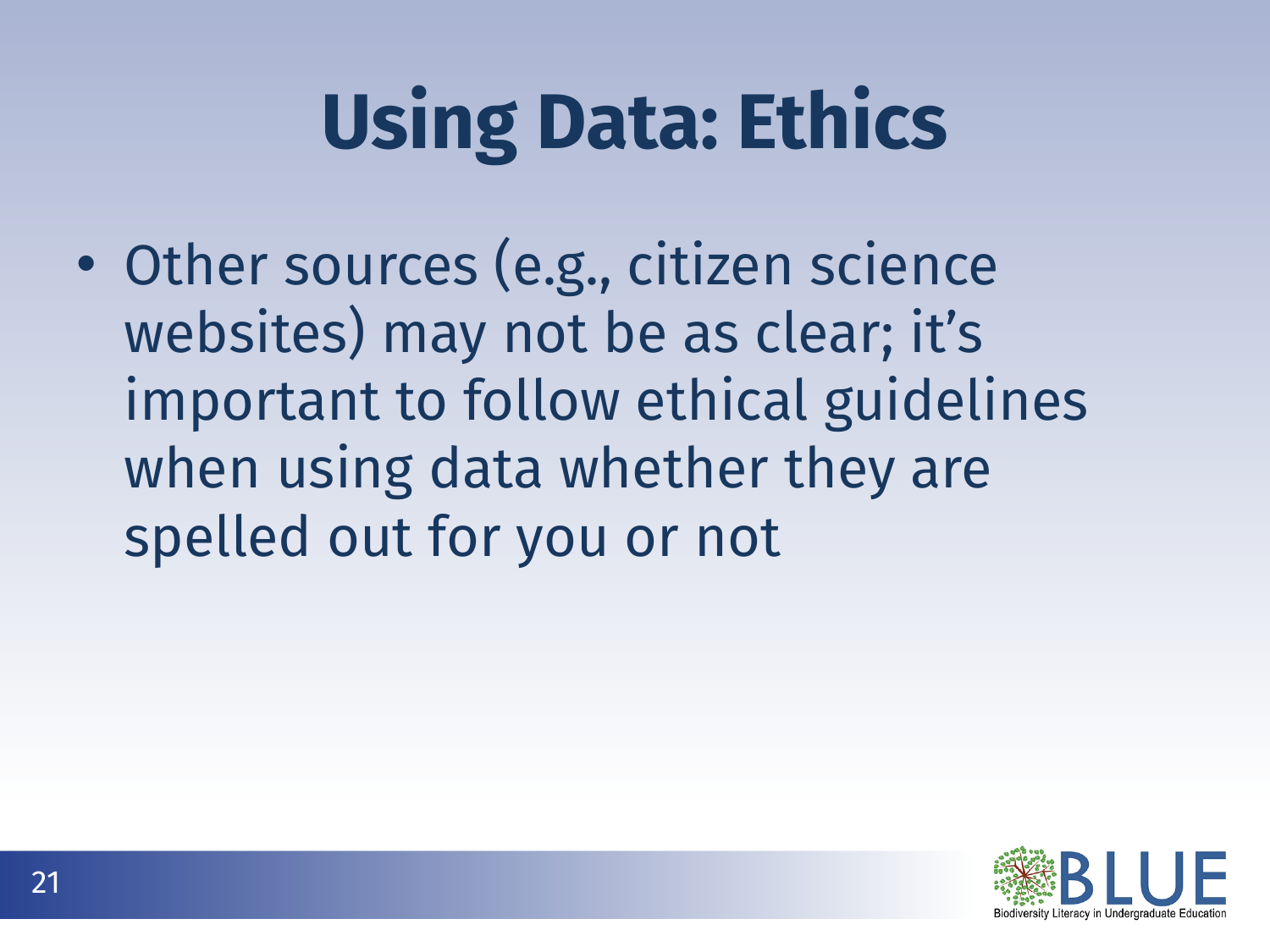

# Using Data: Ethics
Other sources (e.g., citizen science websites) may not be as clear; it’s important to follow ethical guidelines when using data whether they are spelled out for you or not